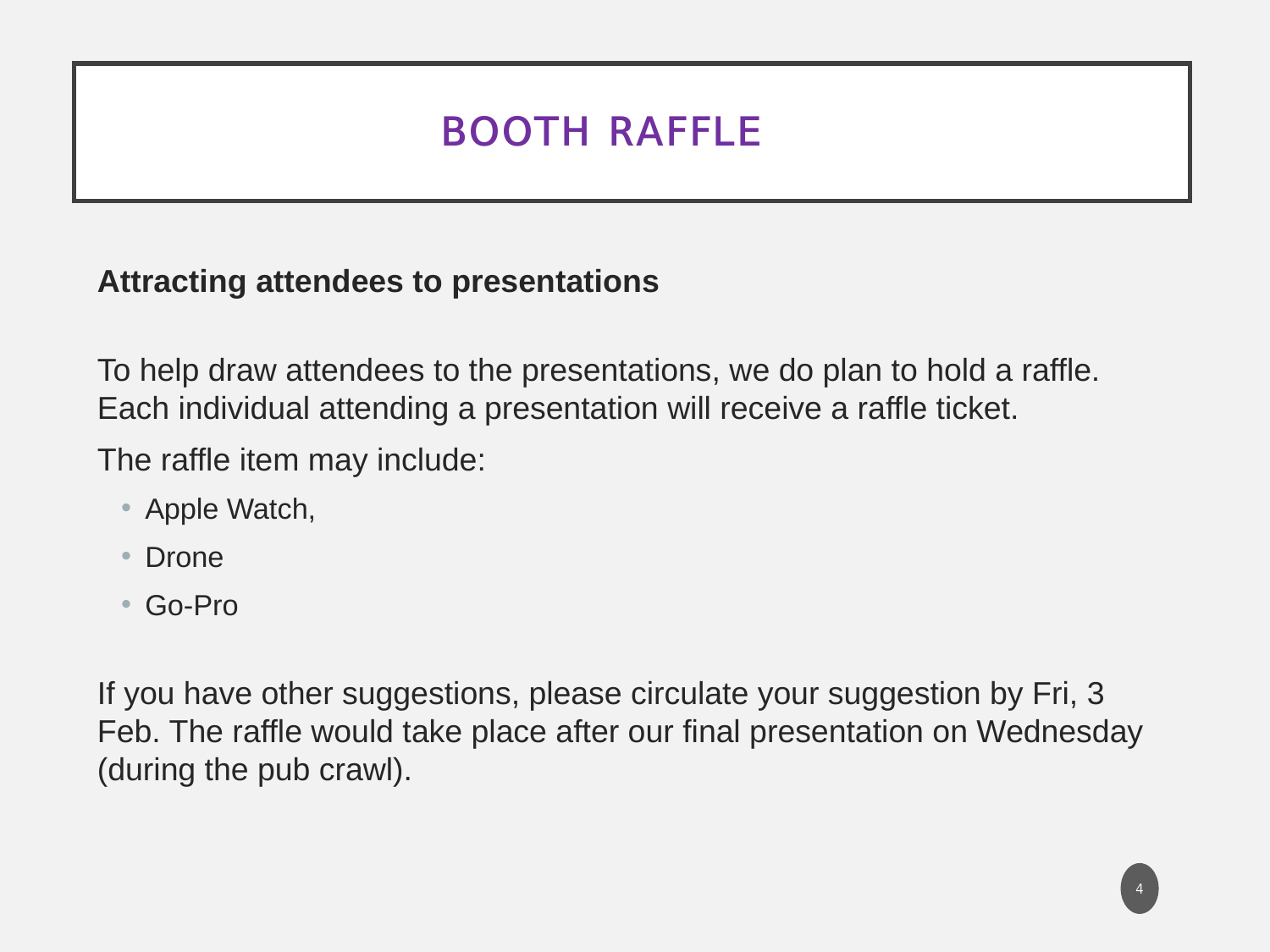

# Booth raffle
Attracting attendees to presentations
To help draw attendees to the presentations, we do plan to hold a raffle. Each individual attending a presentation will receive a raffle ticket.
The raffle item may include:
Apple Watch,
Drone
Go-Pro
If you have other suggestions, please circulate your suggestion by Fri, 3 Feb. The raffle would take place after our final presentation on Wednesday (during the pub crawl).
4